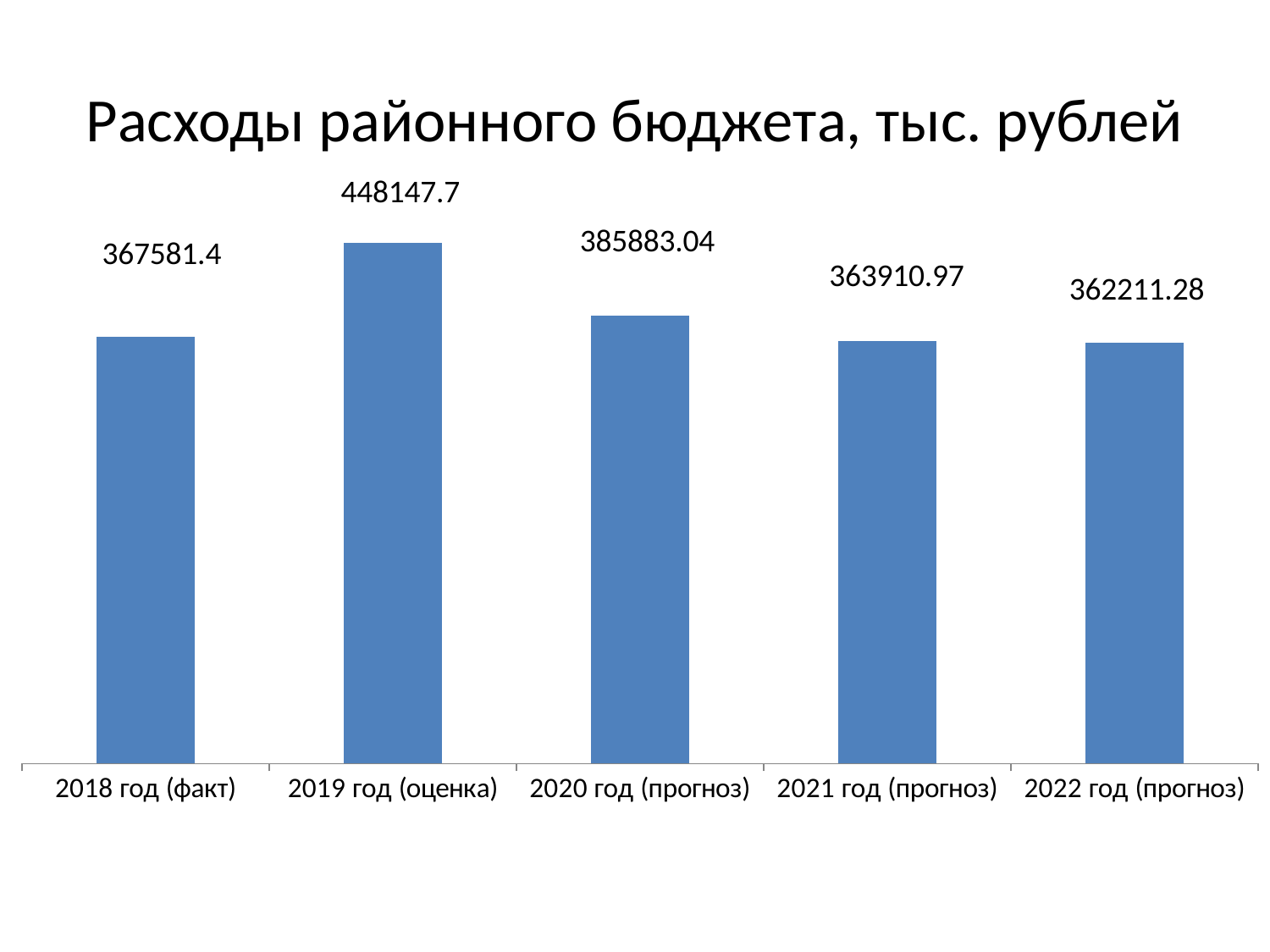

# Расходы районного бюджета, тыс. рублей

### Chart

| Category | Ряд 1 |
|---|---|
| 2018 год (факт) | 367581.4 |
| 2019 год (оценка) | 448147.7 |
| 2020 год (прогноз) | 385883.04 |
| 2021 год (прогноз) | 363910.9700000002 |
| 2022 год (прогноз) | 362211.28 |